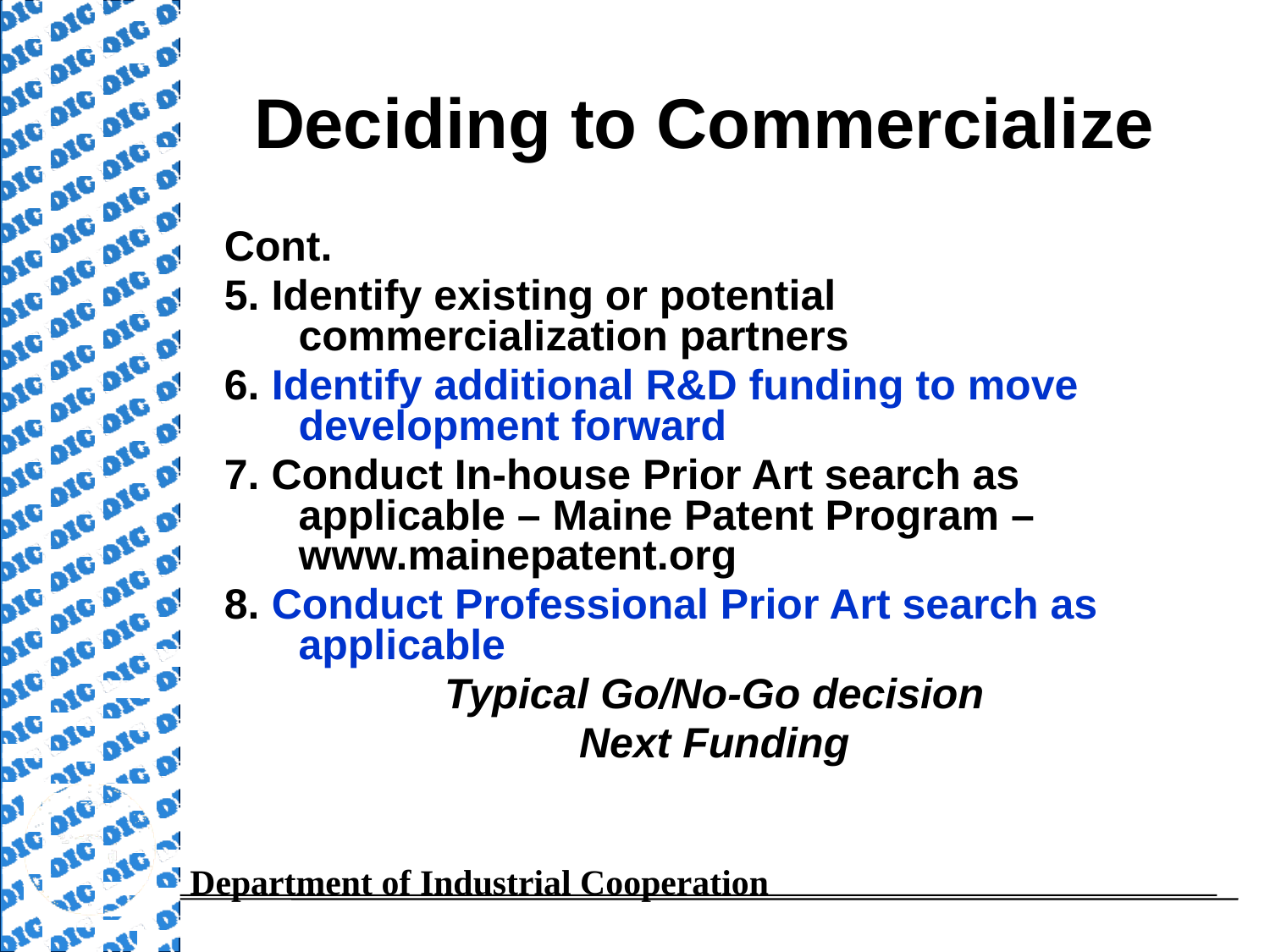

# Deciding to Commercialize
Cont.
5. Identify existing or potential commercialization partners
6. Identify additional R&D funding to move development forward
7. Conduct In-house Prior Art search as applicable – Maine Patent Program – www.mainepatent.org
8. Conduct Professional Prior Art search as applicable
Typical Go/No-Go decision
Next Funding